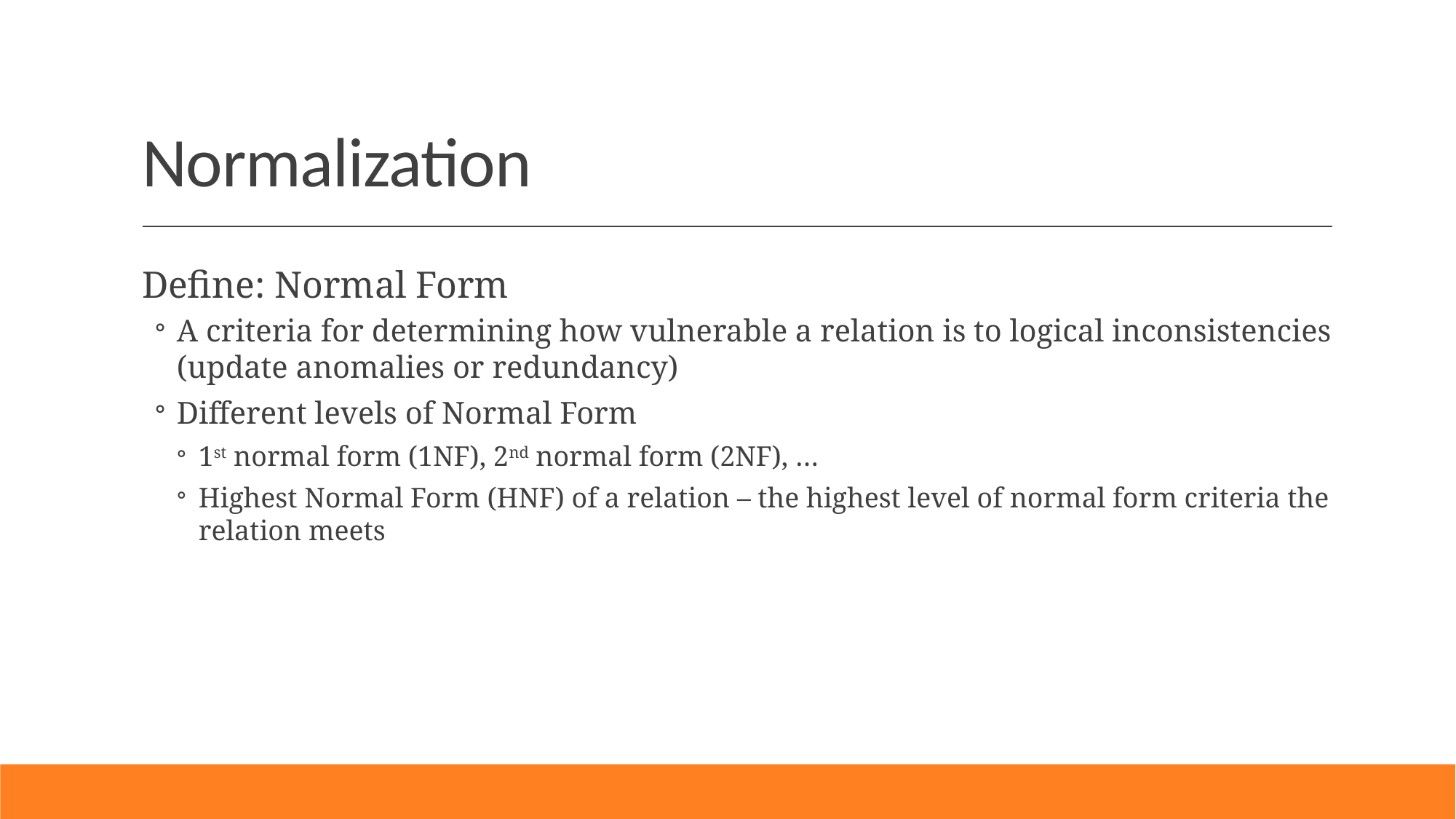

# Normalization
Define: Normal Form
A criteria for determining how vulnerable a relation is to logical inconsistencies (update anomalies or redundancy)
Different levels of Normal Form
1st normal form (1NF), 2nd normal form (2NF), …
Highest Normal Form (HNF) of a relation – the highest level of normal form criteria the relation meets